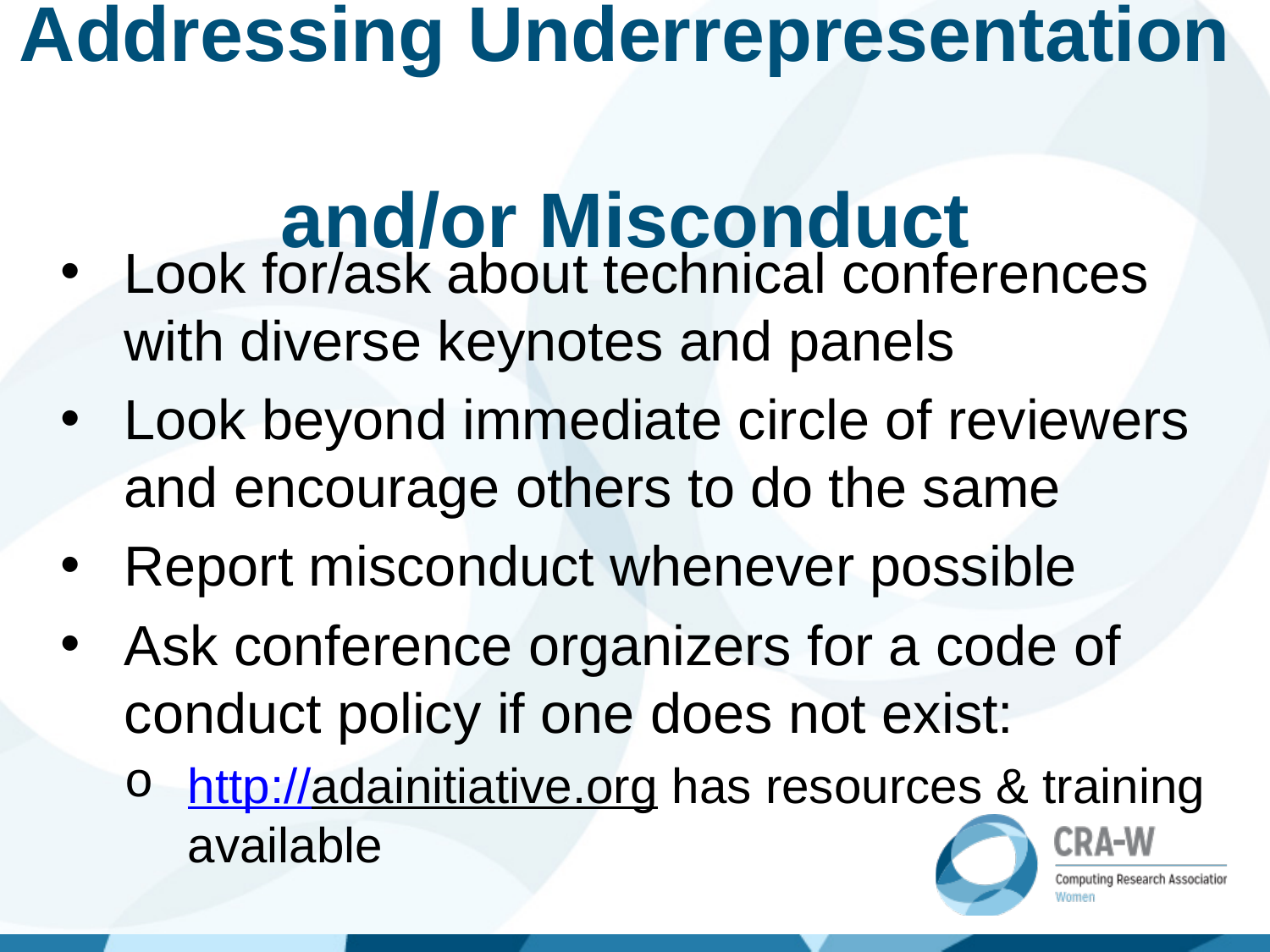

# Addressing Underrepresentation and/or Misconduct
Look for/ask about technical conferences with diverse keynotes and panels
Look beyond immediate circle of reviewers and encourage others to do the same
Report misconduct whenever possible
Ask conference organizers for a code of conduct policy if one does not exist:
http://adainitiative.org has resources & training available